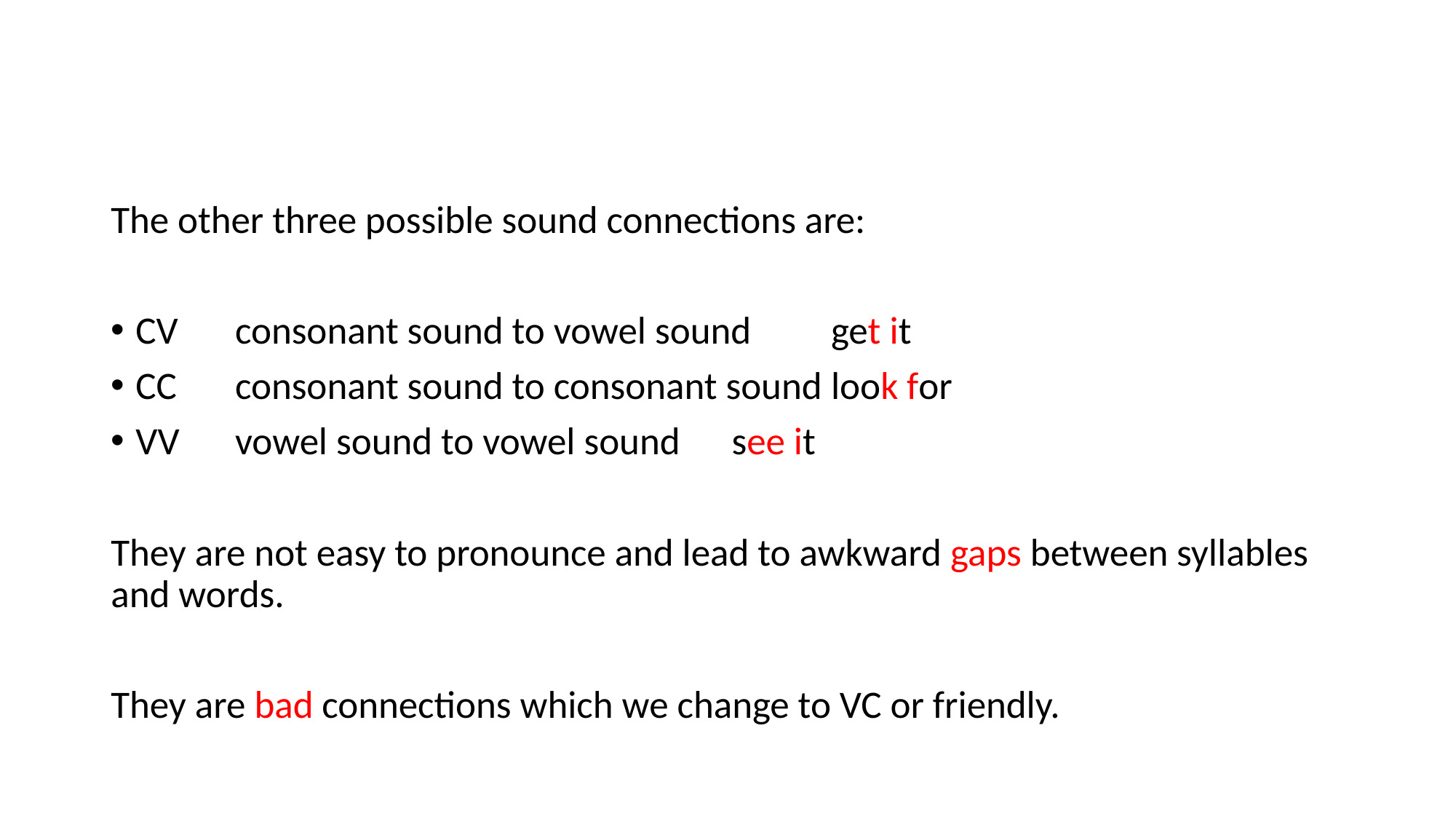

The other three possible sound connections are:

CV		consonant sound to vowel sound		get it
CC		consonant sound to consonant sound		look for
VV		vowel sound to vowel sound			see it

They are not easy to pronounce and lead to awkward gaps between syllables and words.

They are bad connections which we change to VC or friendly.